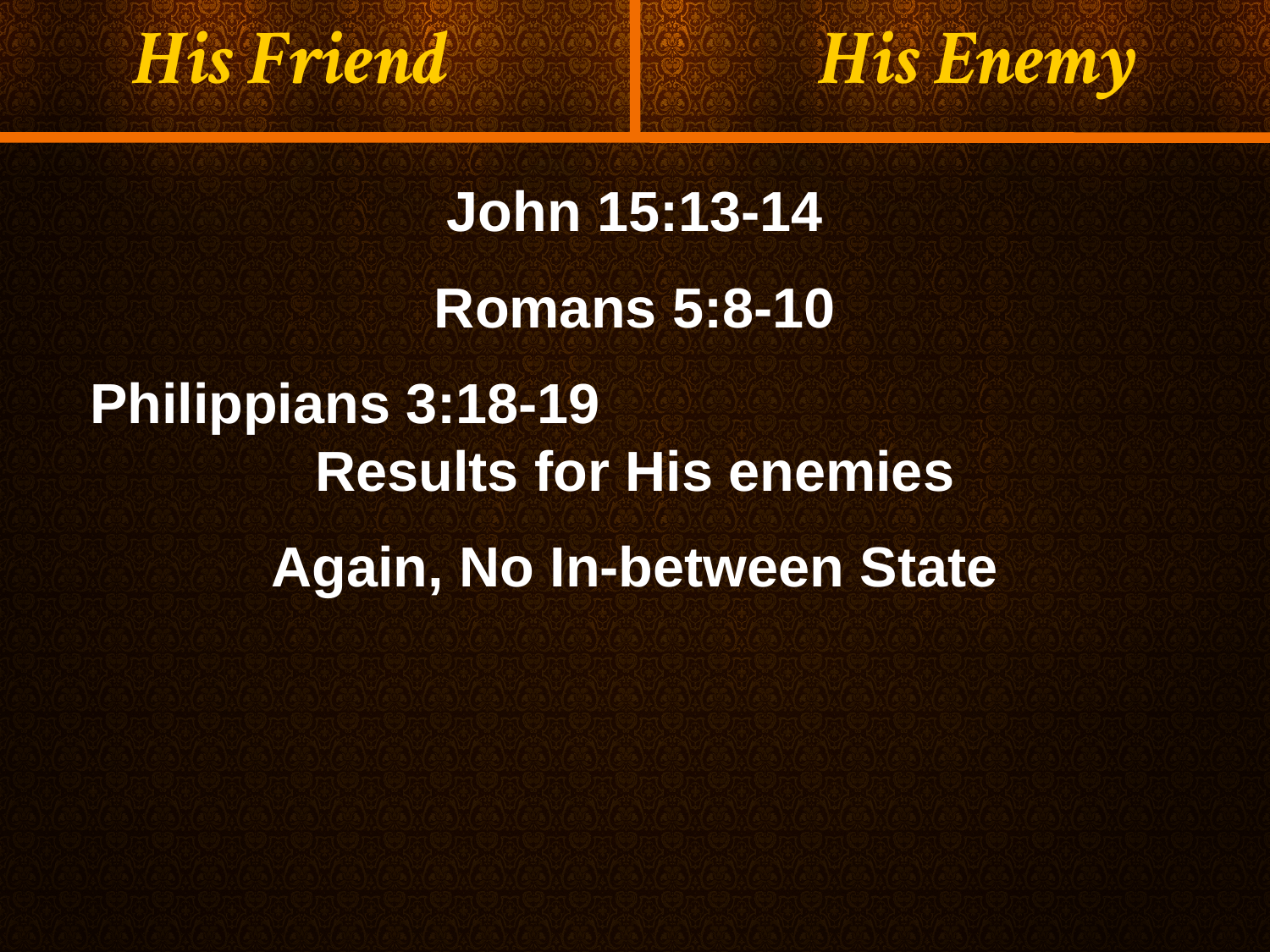

His Friend

His Enemy

John 15:13-14
Romans 5:8-10
Philippians 3:18-19                                      Results for His enemies
Again, No In-between State